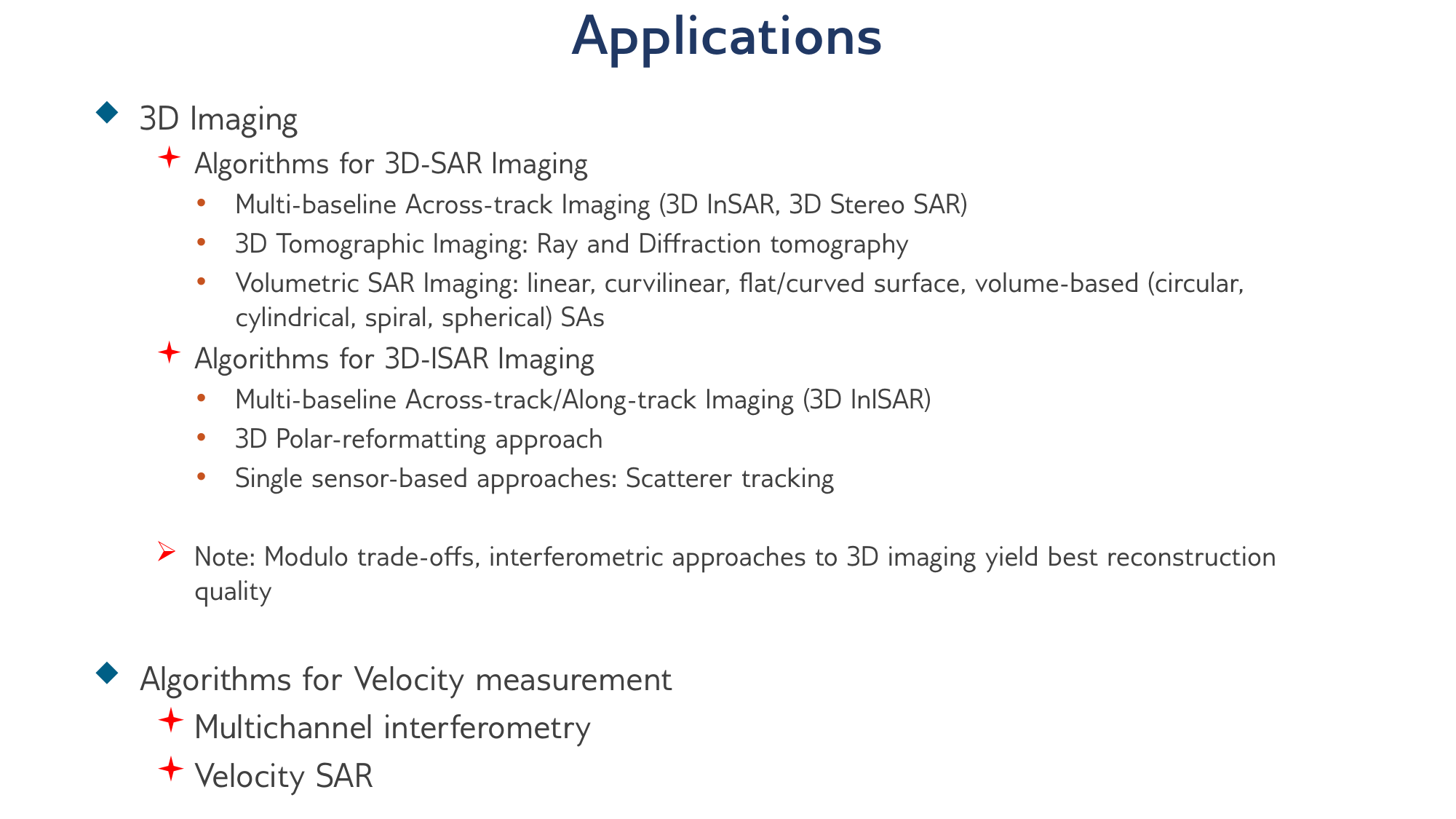

Applications
3D Imaging
Algorithms for 3D-SAR Imaging
Multi-baseline Across-track Imaging (3D InSAR, 3D Stereo SAR)
3D Tomographic Imaging: Ray and Diffraction tomography
Volumetric SAR Imaging: linear, curvilinear, flat/curved surface, volume-based (circular, cylindrical, spiral, spherical) SAs
Algorithms for 3D-ISAR Imaging
Multi-baseline Across-track/Along-track Imaging (3D InISAR)
3D Polar-reformatting approach
Single sensor-based approaches: Scatterer tracking

Note: Modulo trade-offs, interferometric approaches to 3D imaging yield best reconstruction quality

Algorithms for Velocity measurement
Multichannel interferometry
Velocity SAR